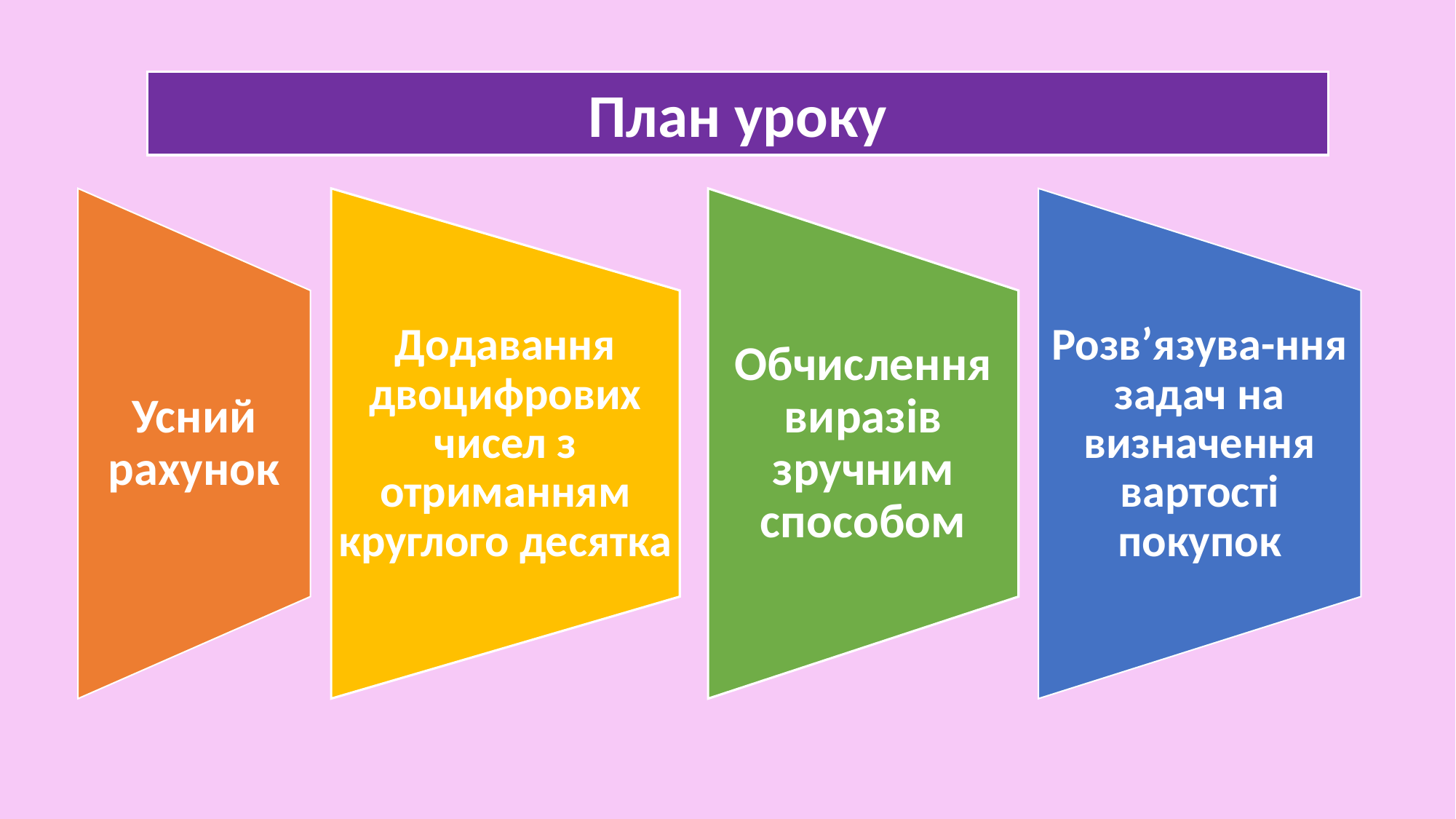

План уроку
Усний рахунок
Додавання двоцифрових чисел з отриманням круглого десятка
Обчислення виразів зручним способом
Розв’язува-ння задач на визначення вартості покупок